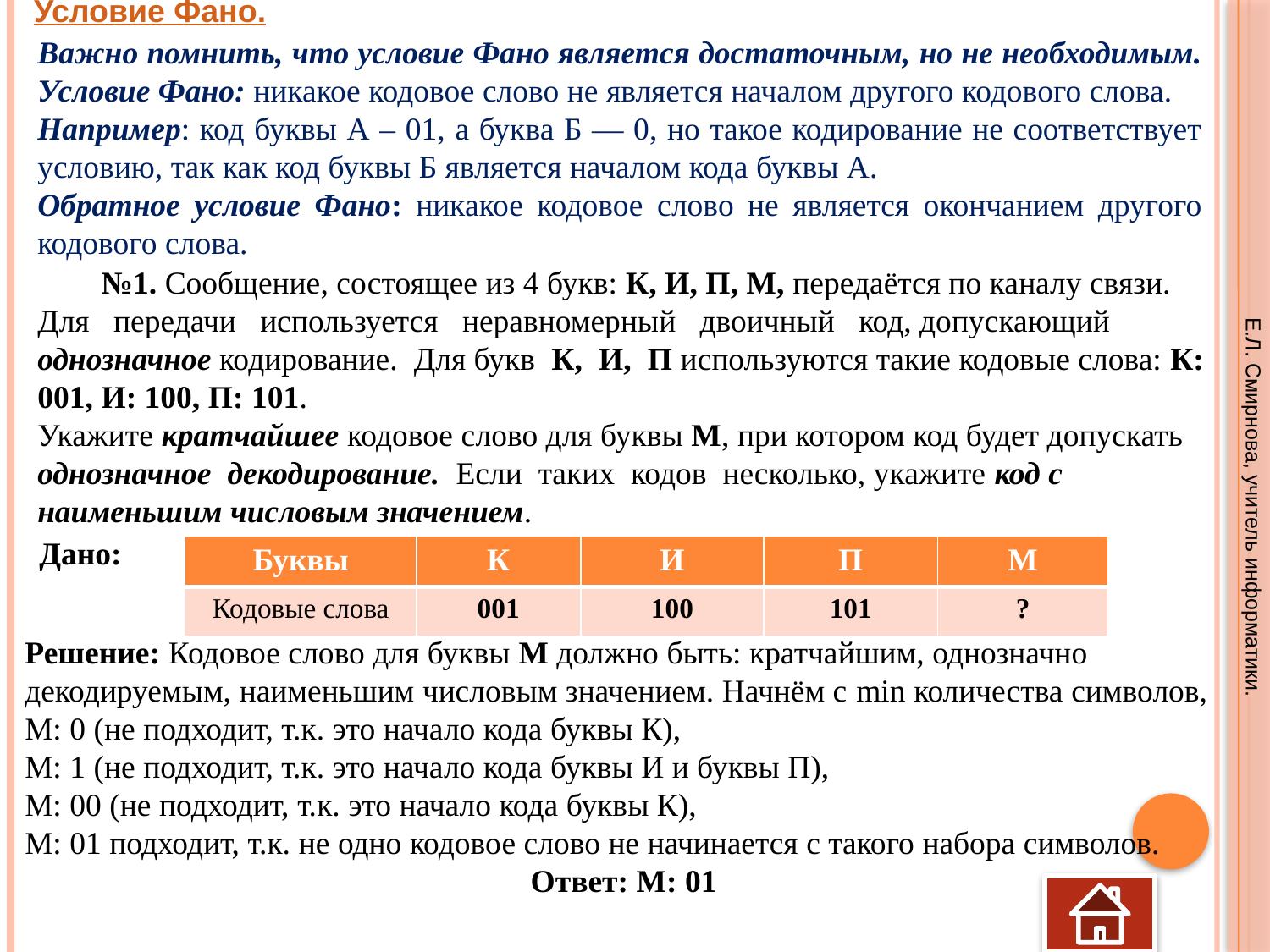

Условие Фано.
Важно помнить, что условие Фано является достаточным, но не необходимым.
Условие Фано: никакое кодовое слово не является началом другого кодового слова.
Например: код буквы А – 01, а буква Б — 0, но такое кодирование не соответствует условию, так как код буквы Б является началом кода буквы А.
Обратное условие Фано: никакое кодовое слово не является окончанием другого кодового слова.
№1. Сообщение, состоящее из 4 букв: К, И, П, М, передаётся по каналу связи.  Для   передачи   используется   неравномерный   двоичный   код, допускающий однозначное кодирование.  Для букв  К,  И,  П используются такие кодовые слова: К: 001, И: 100, П: 101. 
Укажите кратчайшее кодовое слово для буквы М, при котором код будет допускать  однозначное  декодирование.  Если  таких  кодов  несколько, укажите код с наименьшим числовым значением.
Е.Л. Смирнова, учитель информатики.
Дано:
| Буквы | К | И | П | М |
| --- | --- | --- | --- | --- |
| Кодовые слова | 001 | 100 | 101 | ? |
Решение: Кодовое слово для буквы М должно быть: кратчайшим, однозначно декодируемым, наименьшим числовым значением. Начнём с min количества символов,
М: 0 (не подходит, т.к. это начало кода буквы К),
М: 1 (не подходит, т.к. это начало кода буквы И и буквы П),
М: 00 (не подходит, т.к. это начало кода буквы К),
М: 01 подходит, т.к. не одно кодовое слово не начинается с такого набора символов.
Ответ: М: 01